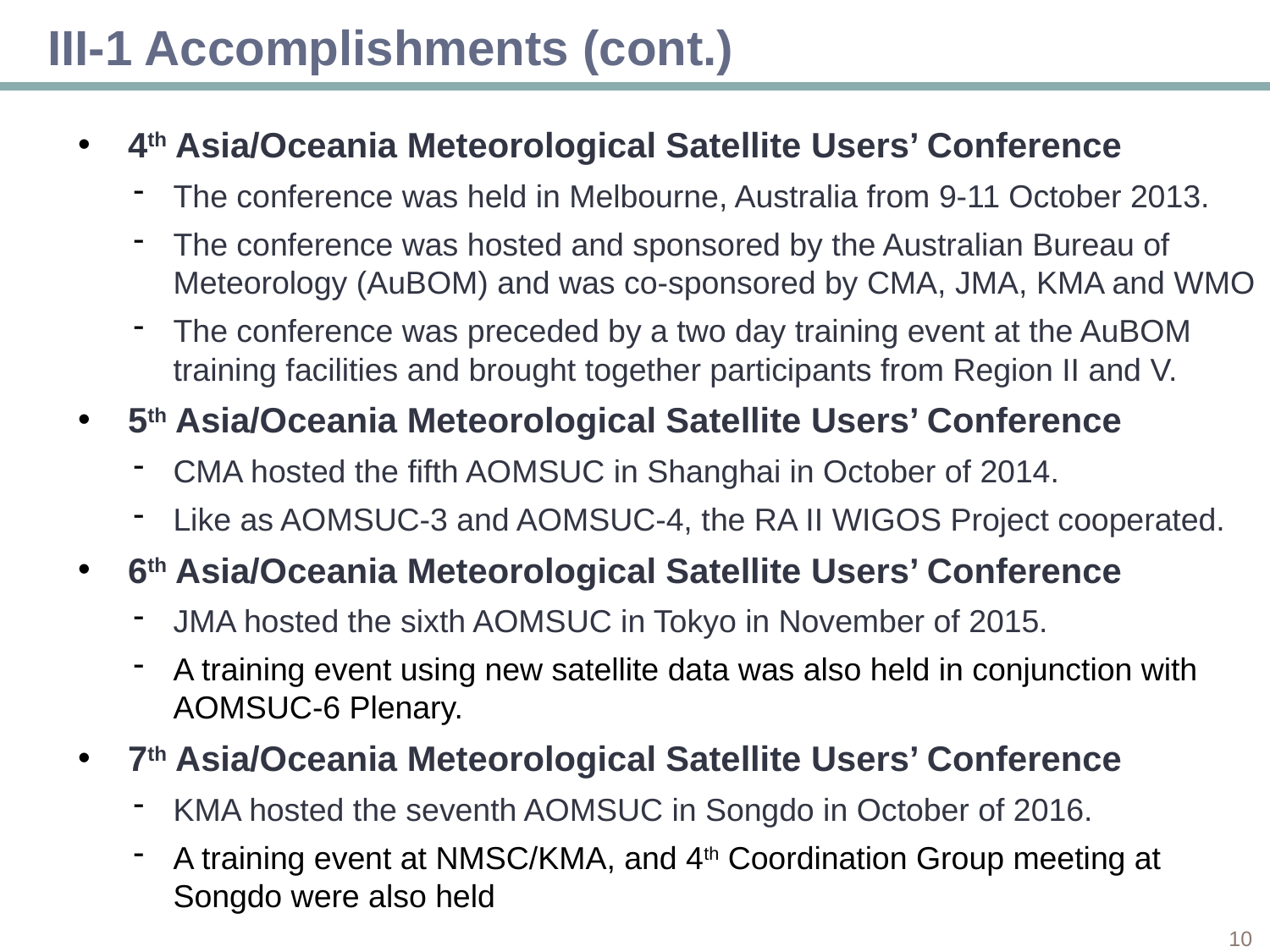

# III-1 Accomplishments (cont.)
4th Asia/Oceania Meteorological Satellite Users’ Conference
The conference was held in Melbourne, Australia from 9-11 October 2013.
The conference was hosted and sponsored by the Australian Bureau of Meteorology (AuBOM) and was co-sponsored by CMA, JMA, KMA and WMO
The conference was preceded by a two day training event at the AuBOM training facilities and brought together participants from Region II and V.
5th Asia/Oceania Meteorological Satellite Users’ Conference
CMA hosted the fifth AOMSUC in Shanghai in October of 2014.
Like as AOMSUC-3 and AOMSUC-4, the RA II WIGOS Project cooperated.
6th Asia/Oceania Meteorological Satellite Users’ Conference
JMA hosted the sixth AOMSUC in Tokyo in November of 2015.
A training event using new satellite data was also held in conjunction with AOMSUC-6 Plenary.
7th Asia/Oceania Meteorological Satellite Users’ Conference
KMA hosted the seventh AOMSUC in Songdo in October of 2016.
A training event at NMSC/KMA, and 4th Coordination Group meeting at Songdo were also held
10